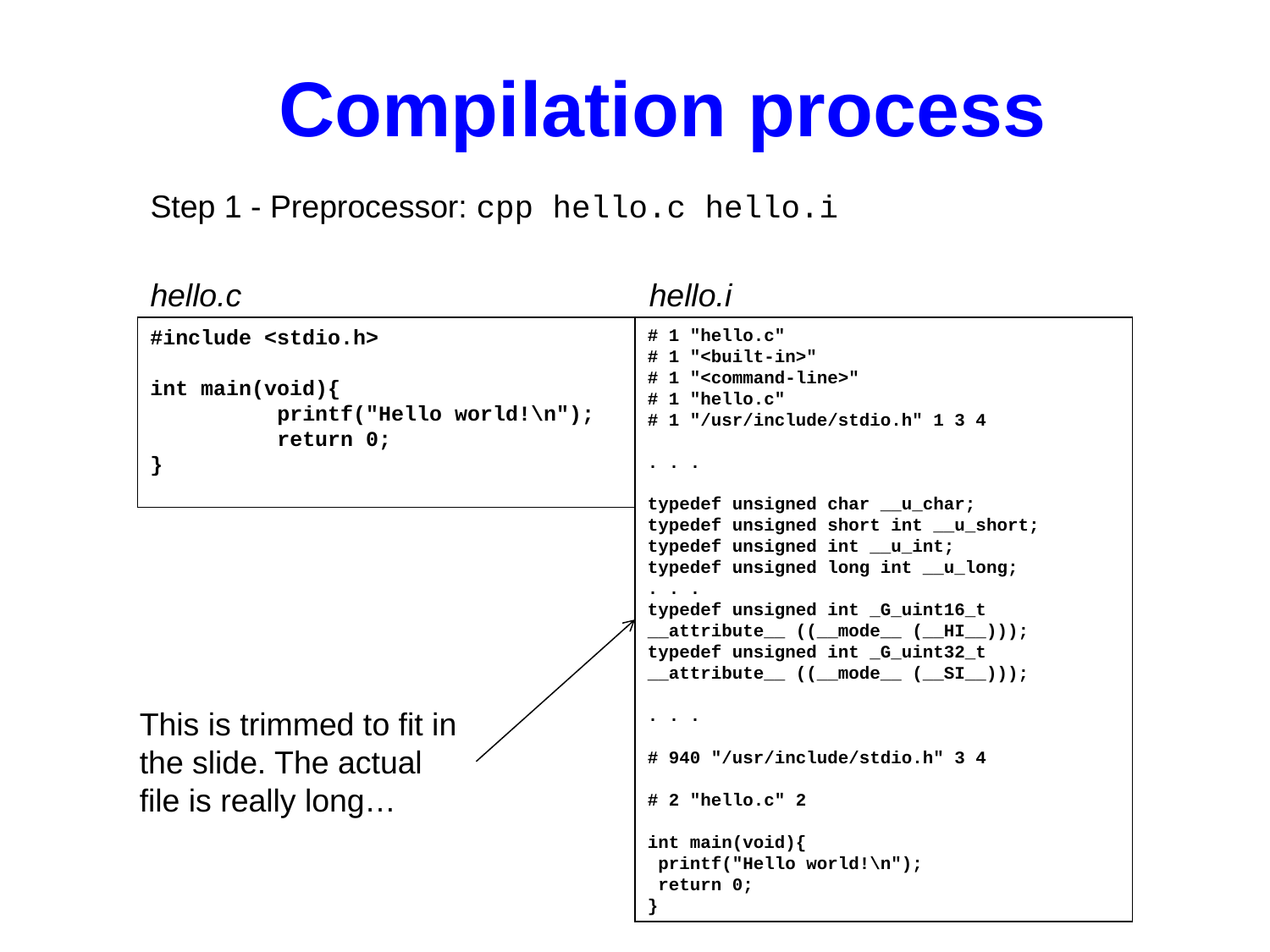

Compilation process
Step 1 - Preprocessor: cpp hello.c hello.i

hello.c                                              hello.i

#include <stdio.h>

int main(void){
	printf("Hello world!\n");
	return 0;
}

# 1 "hello.c"
# 1 "<built-in>"
# 1 "<command-line>"
# 1 "hello.c"
# 1 "/usr/include/stdio.h" 1 3 4

. . .

typedef unsigned char __u_char;
typedef unsigned short int __u_short;
typedef unsigned int __u_int;
typedef unsigned long int __u_long;
. . .
typedef unsigned int _G_uint16_t __attribute__ ((__mode__ (__HI__)));
typedef unsigned int _G_uint32_t __attribute__ ((__mode__ (__SI__)));

. . .

# 940 "/usr/include/stdio.h" 3 4

# 2 "hello.c" 2

int main(void){
 printf("Hello world!\n");
 return 0;
}
This is trimmed to fit in the slide. The actual file is really long…